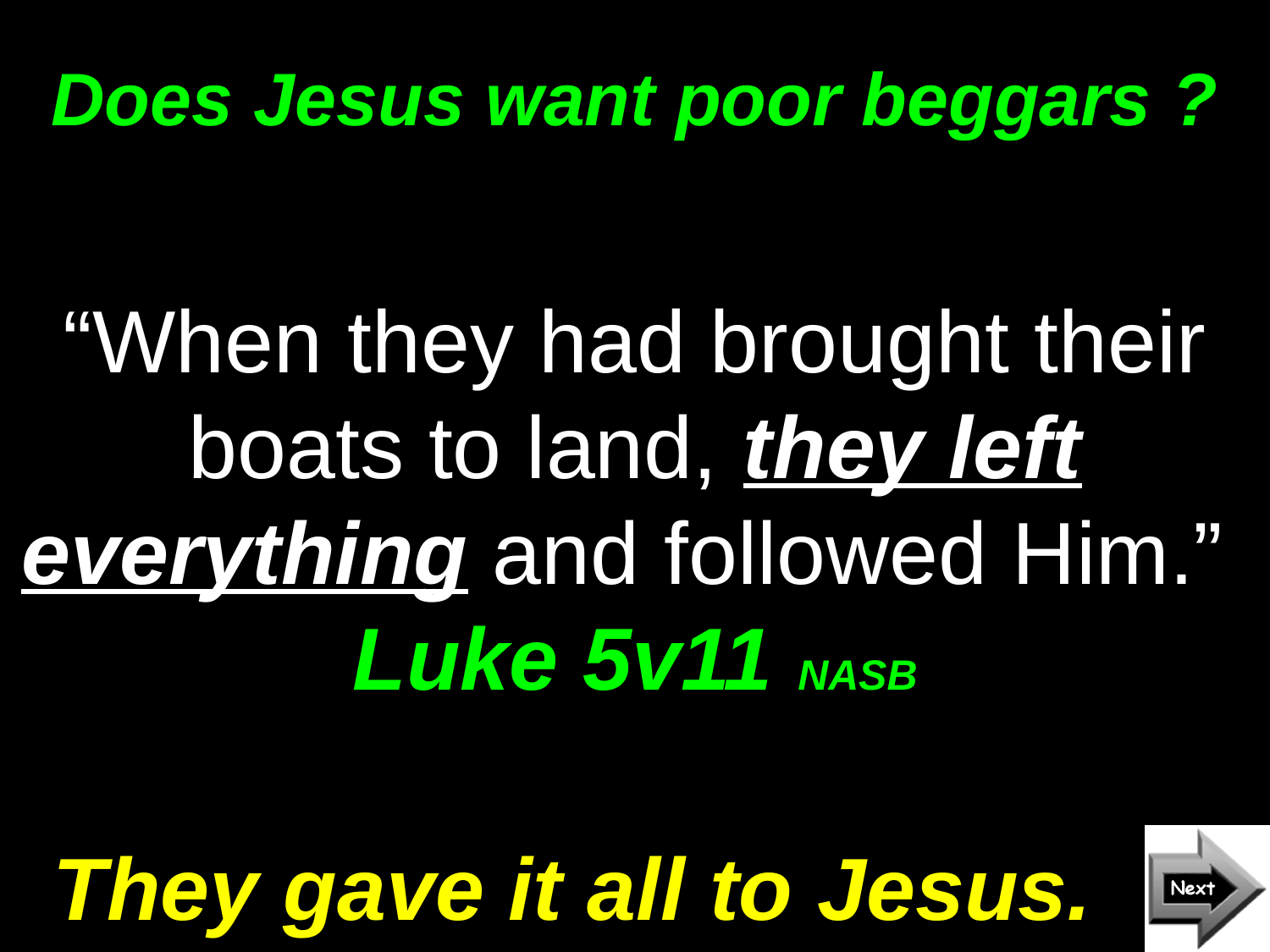

# Does Jesus want poor beggars ?
“When they had brought their boats to land, they left everything and followed Him.”  Luke 5v11 NASB
They gave it all to Jesus.